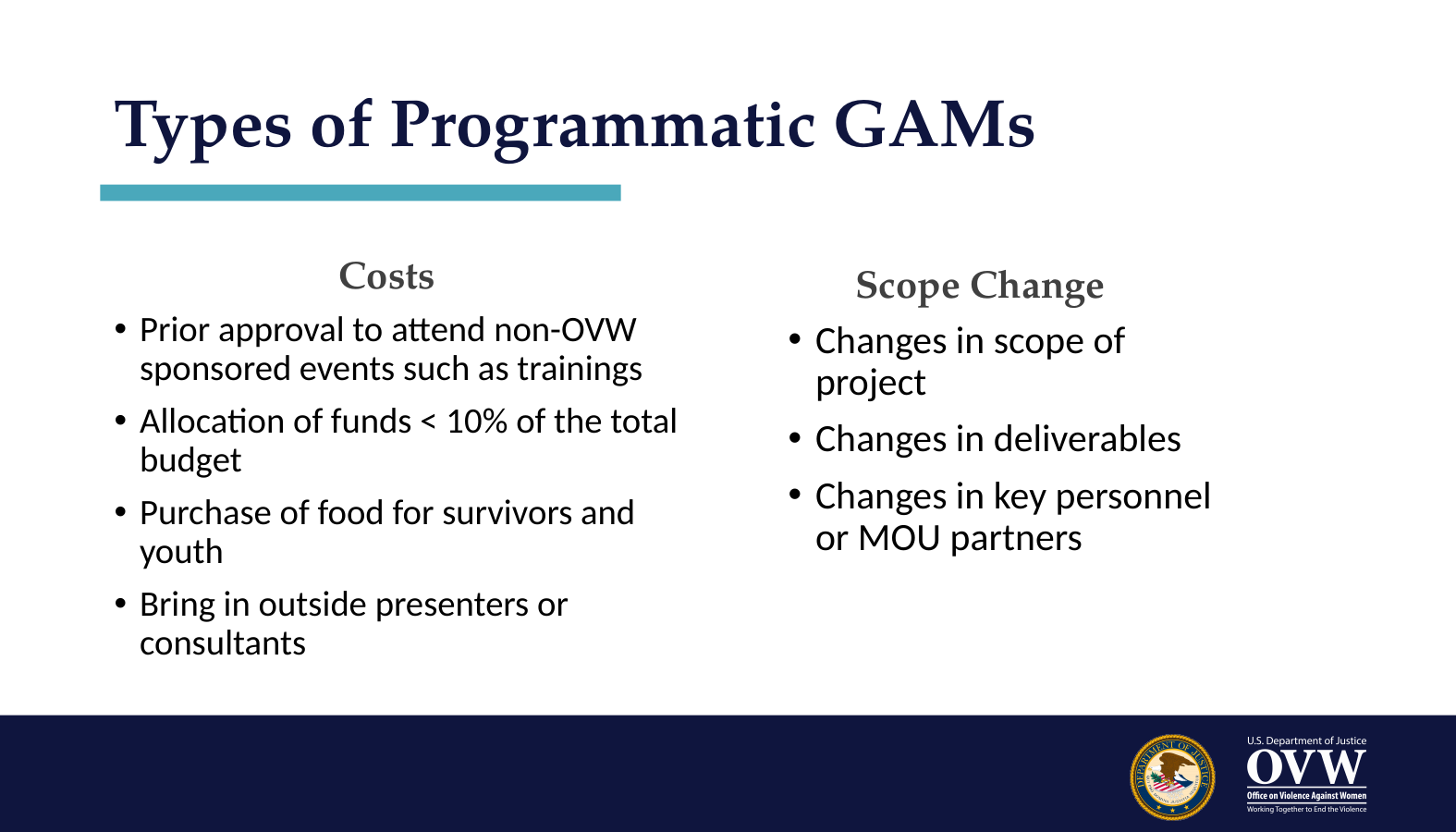

# Types of Programmatic GAMs
Costs
Scope Change
Prior approval to attend non-OVW sponsored events such as trainings
Allocation of funds < 10% of the total budget
Purchase of food for survivors and youth
Bring in outside presenters or consultants
Changes in scope of project
Changes in deliverables
Changes in key personnel or MOU partners
44